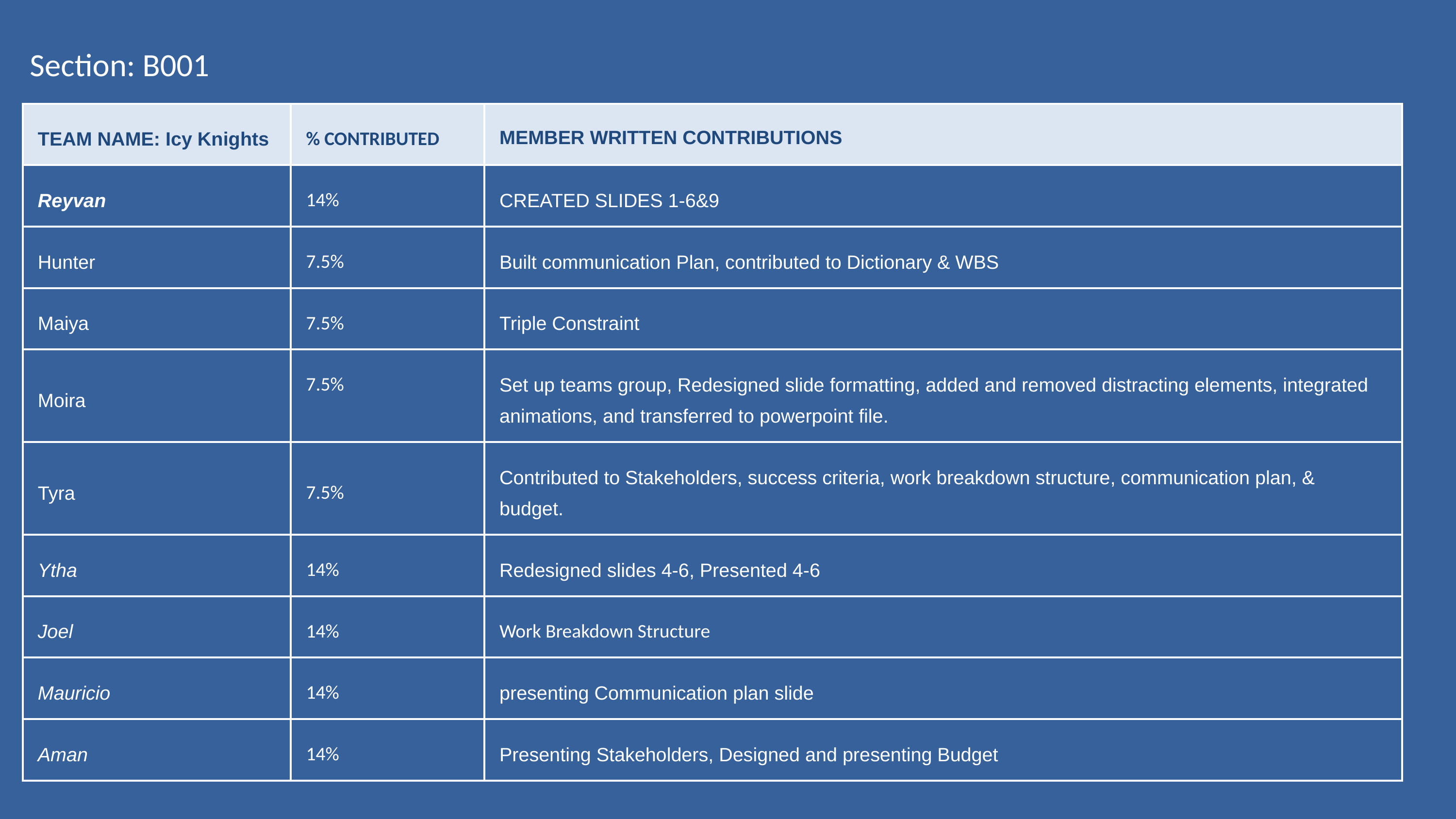

Section: B001
| TEAM NAME: Icy Knights | % CONTRIBUTED | MEMBER WRITTEN CONTRIBUTIONS |
| --- | --- | --- |
| Reyvan | 14% | CREATED SLIDES 1-6&9 |
| Hunter | 7.5% | Built communication Plan, contributed to Dictionary & WBS |
| Maiya | 7.5% | Triple Constraint |
| Moira | 7.5% | Set up teams group, Redesigned slide formatting, added and removed distracting elements, integrated animations, and transferred to powerpoint file. |
| Tyra | 7.5% | Contributed to Stakeholders, success criteria, work breakdown structure, communication plan, & budget. |
| Ytha | 14% | Redesigned slides 4-6, Presented 4-6 |
| Joel | 14% | Work Breakdown Structure |
| Mauricio | 14% | presenting Communication plan slide |
| Aman | 14% | Presenting Stakeholders, Designed and presenting Budget |